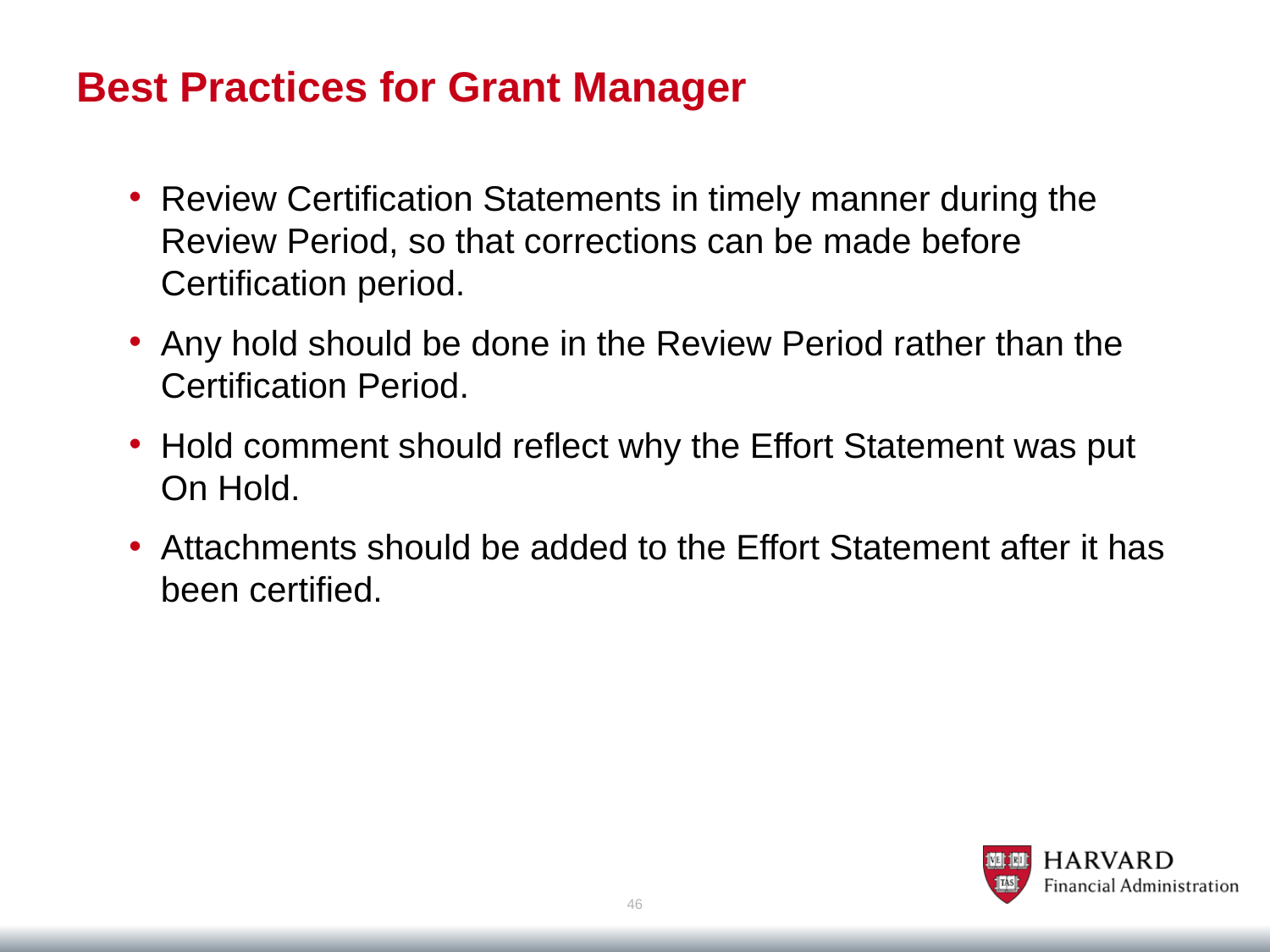

# Best Practices for Grant Manager
Review Certification Statements in timely manner during the Review Period, so that corrections can be made before Certification period.
Any hold should be done in the Review Period rather than the Certification Period.
Hold comment should reflect why the Effort Statement was put On Hold.
Attachments should be added to the Effort Statement after it has been certified.
46